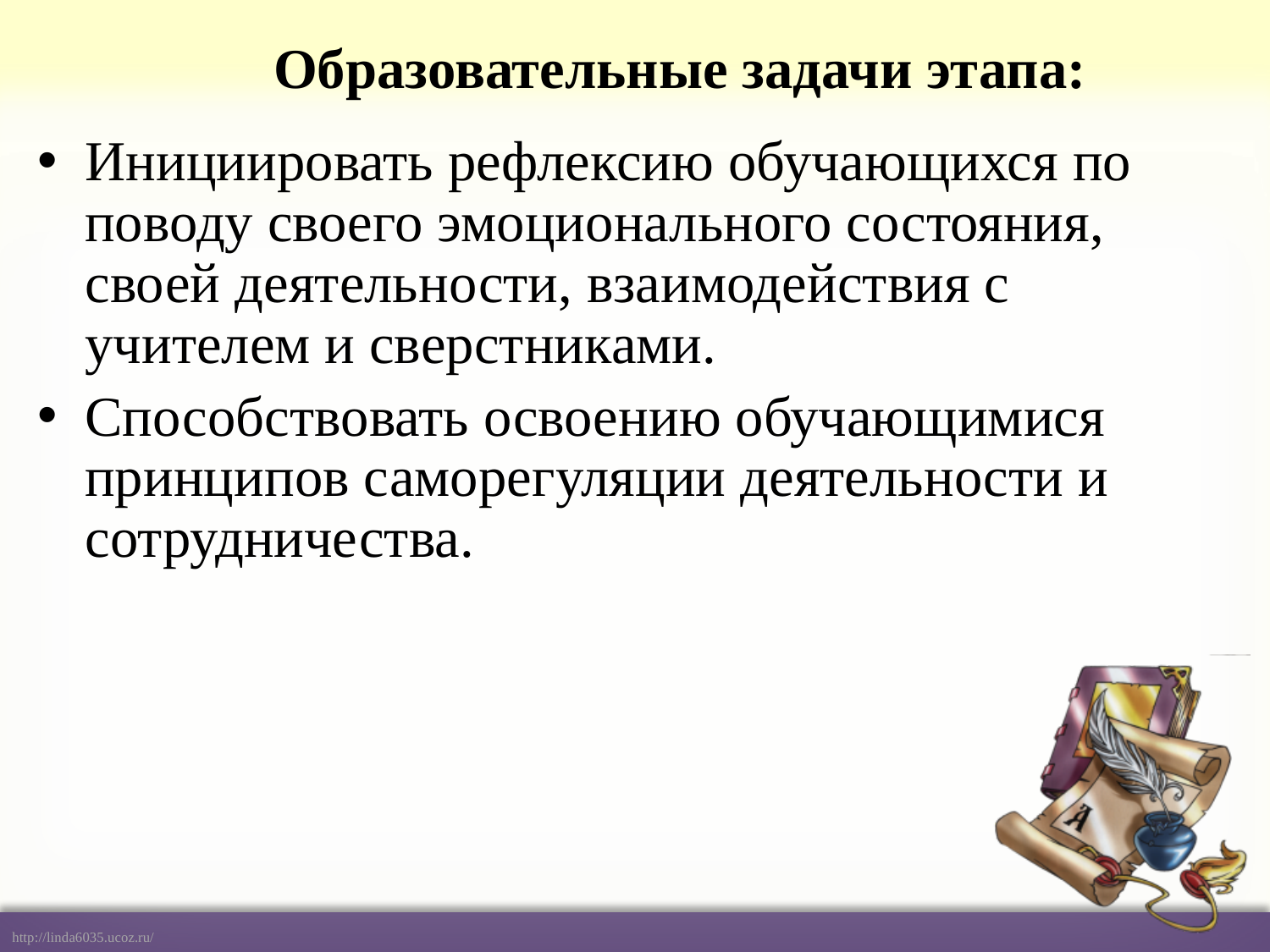

# Образовательные задачи этапа:
Инициировать рефлексию обучающихся по поводу своего эмоционального состояния, своей деятельности, взаимодействия с учителем и сверстниками.
Способствовать освоению обучающимися принципов саморегуляции деятельности и сотрудничества.